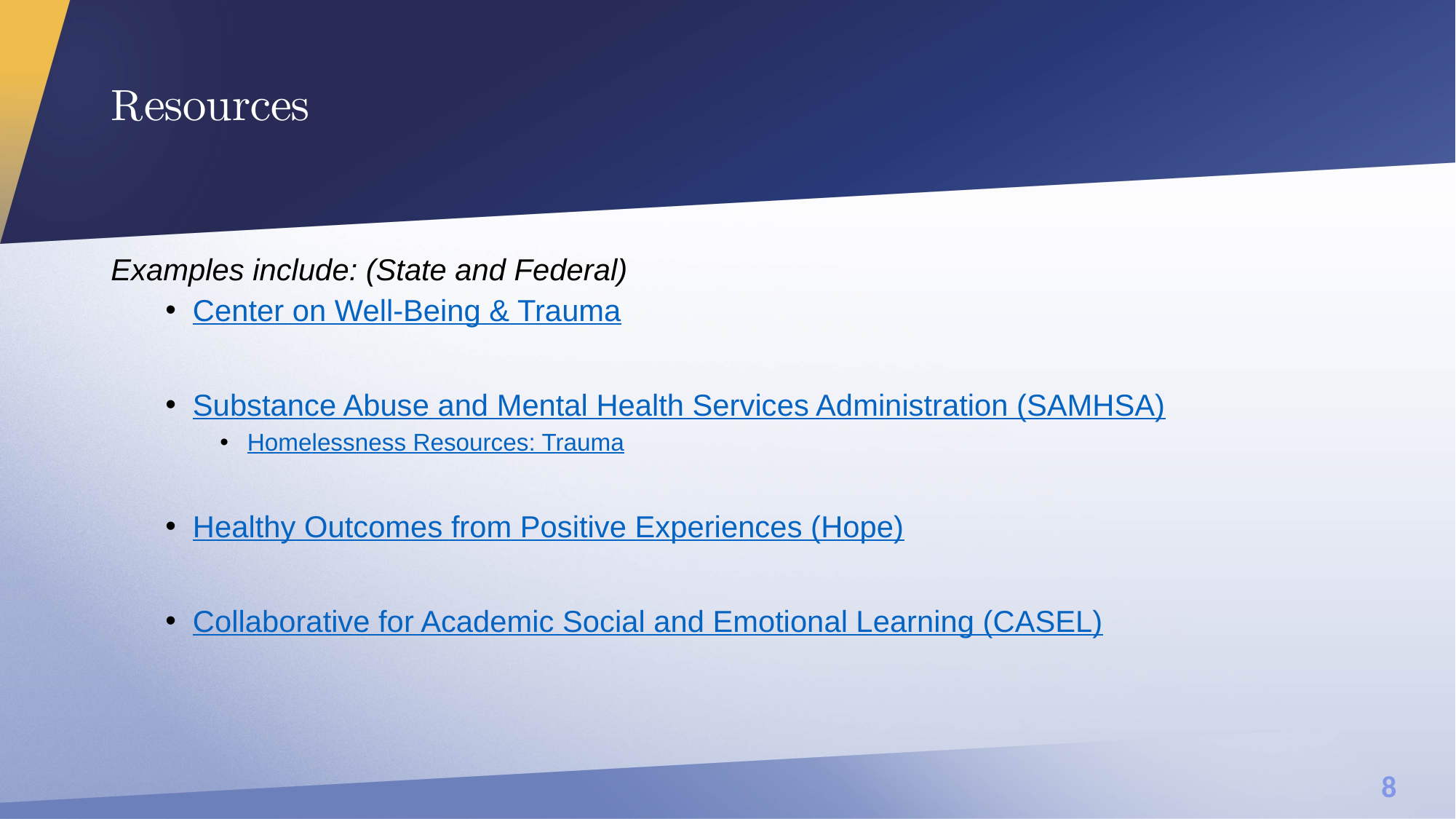

# Resources
Examples include: (State and Federal)
Center on Well-Being & Trauma

Substance Abuse and Mental Health Services Administration (SAMHSA)
Homelessness Resources: Trauma

Healthy Outcomes from Positive Experiences (Hope)

Collaborative for Academic Social and Emotional Learning (CASEL)